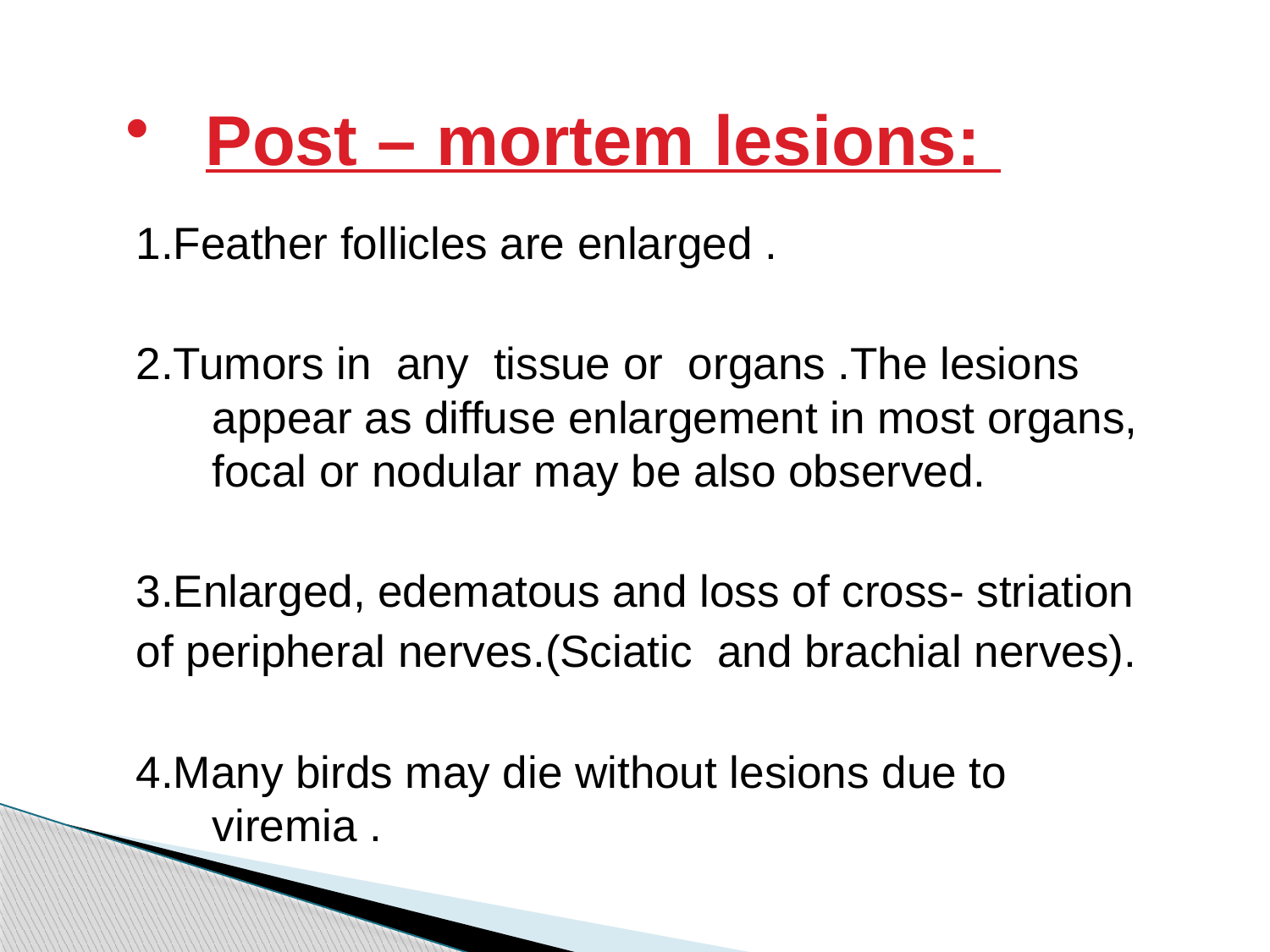

# Post – mortem lesions:
1.Feather follicles are enlarged .

2.Tumors in  any  tissue or  organs .The lesions appear as diffuse enlargement in most organs, focal or nodular may be also observed.

3.Enlarged, edematous and loss of cross- striation
of peripheral nerves.(Sciatic  and brachial nerves).

4.Many birds may die without lesions due to viremia .